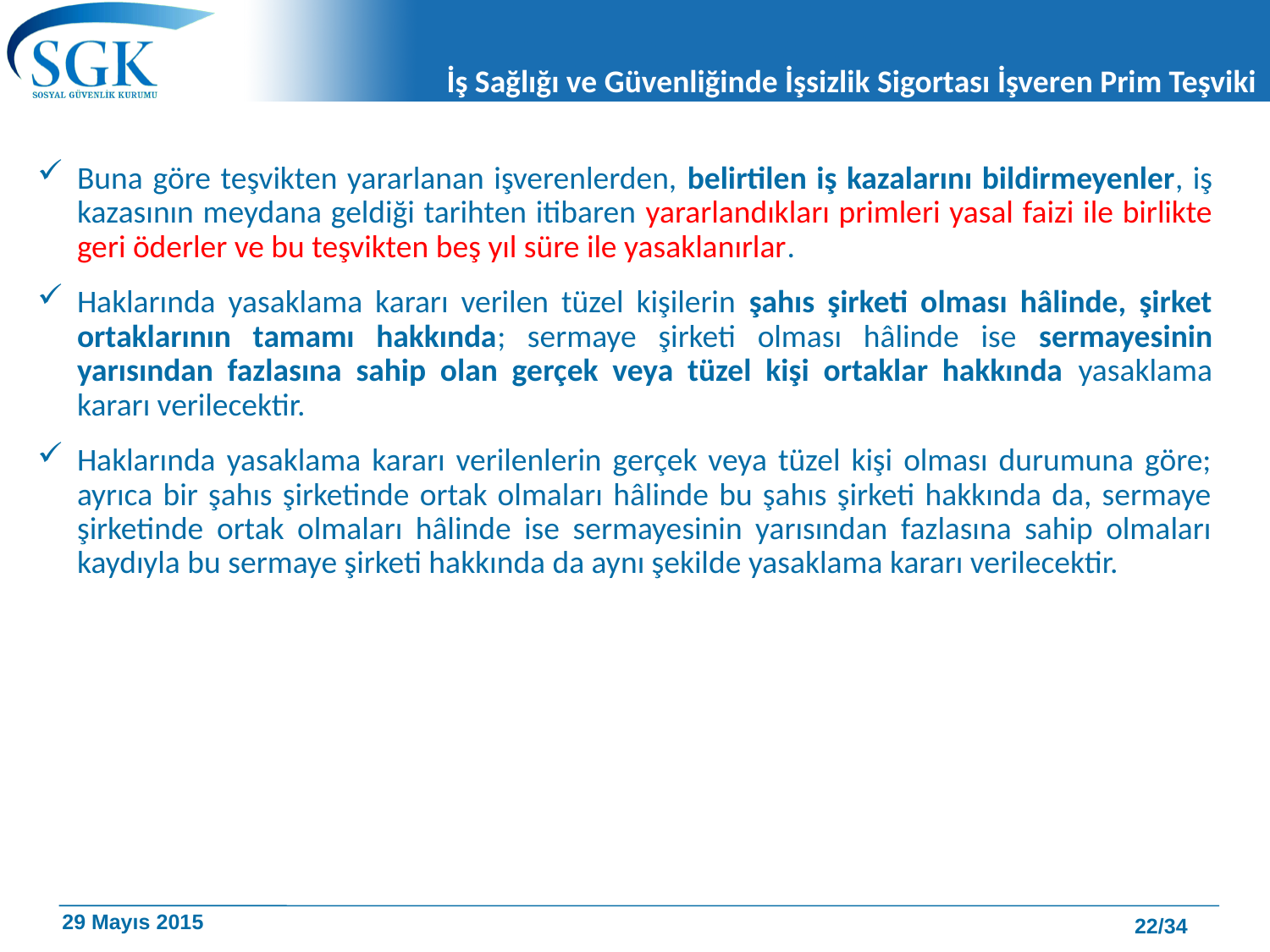

# İş Sağlığı ve Güvenliğinde İşsizlik Sigortası İşveren Prim Teşviki

Buna göre teşvikten yararlanan işverenlerden, belirtilen iş kazalarını bildirmeyenler, iş kazasının meydana geldiği tarihten itibaren yararlandıkları primleri yasal faizi ile birlikte geri öderler ve bu teşvikten beş yıl süre ile yasaklanırlar.
Haklarında yasaklama kararı verilen tüzel kişilerin şahıs şirketi olması hâlinde, şirket ortaklarının tamamı hakkında; sermaye şirketi olması hâlinde ise sermayesinin yarısından fazlasına sahip olan gerçek veya tüzel kişi ortaklar hakkında yasaklama kararı verilecektir.
Haklarında yasaklama kararı verilenlerin gerçek veya tüzel kişi olması durumuna göre; ayrıca bir şahıs şirketinde ortak olmaları hâlinde bu şahıs şirketi hakkında da, sermaye şirketinde ortak olmaları hâlinde ise sermayesinin yarısından fazlasına sahip olmaları kaydıyla bu sermaye şirketi hakkında da aynı şekilde yasaklama kararı verilecektir.

22/34